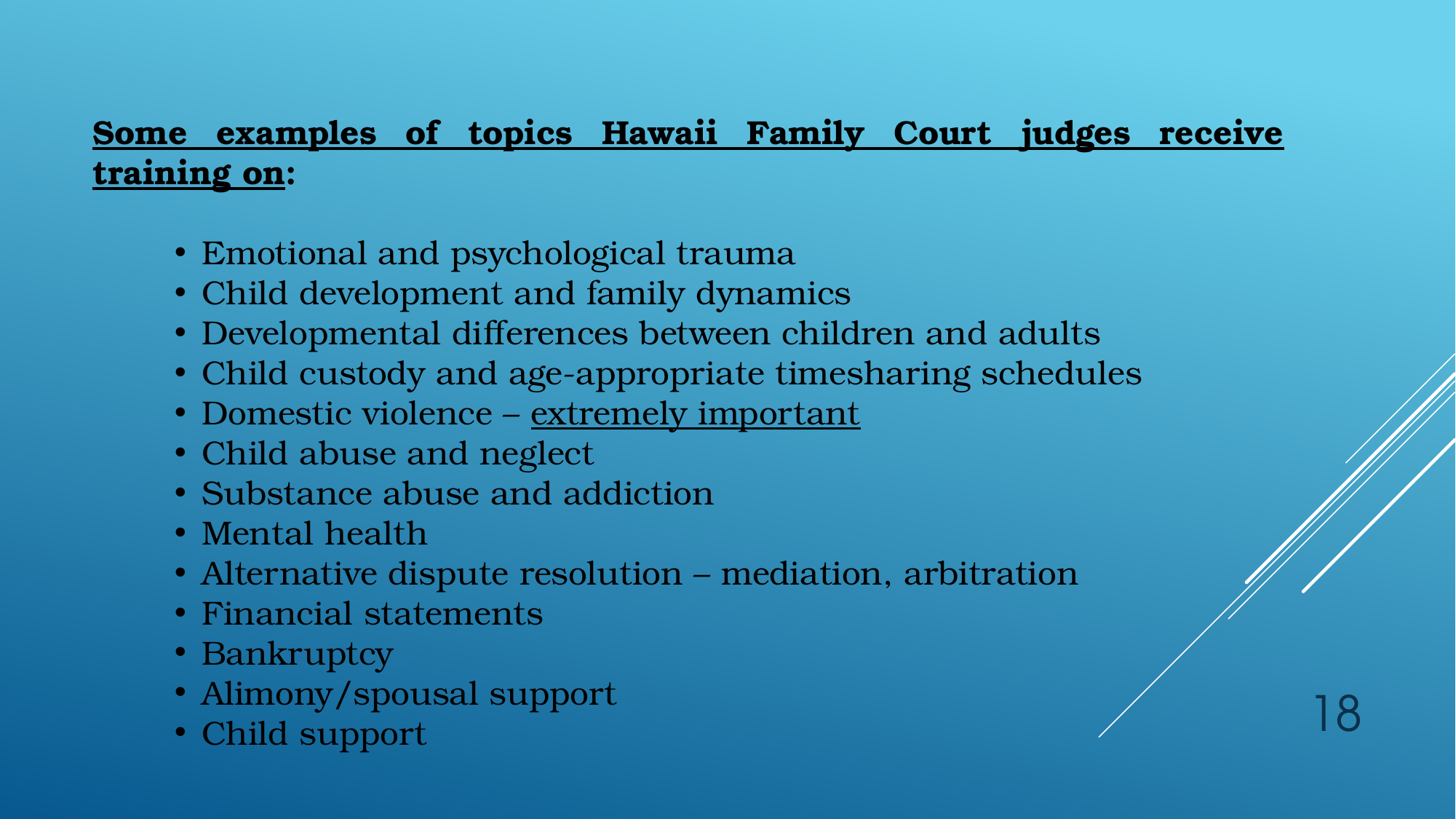

Some examples of topics Hawaii Family Court judges receive training on:

Emotional and psychological trauma
Child development and family dynamics
Developmental differences between children and adults
Child custody and age-appropriate timesharing schedules
Domestic violence – extremely important
Child abuse and neglect
Substance abuse and addiction
Mental health
Alternative dispute resolution – mediation, arbitration
Financial statements
Bankruptcy
Alimony/spousal support
Child support

.
18